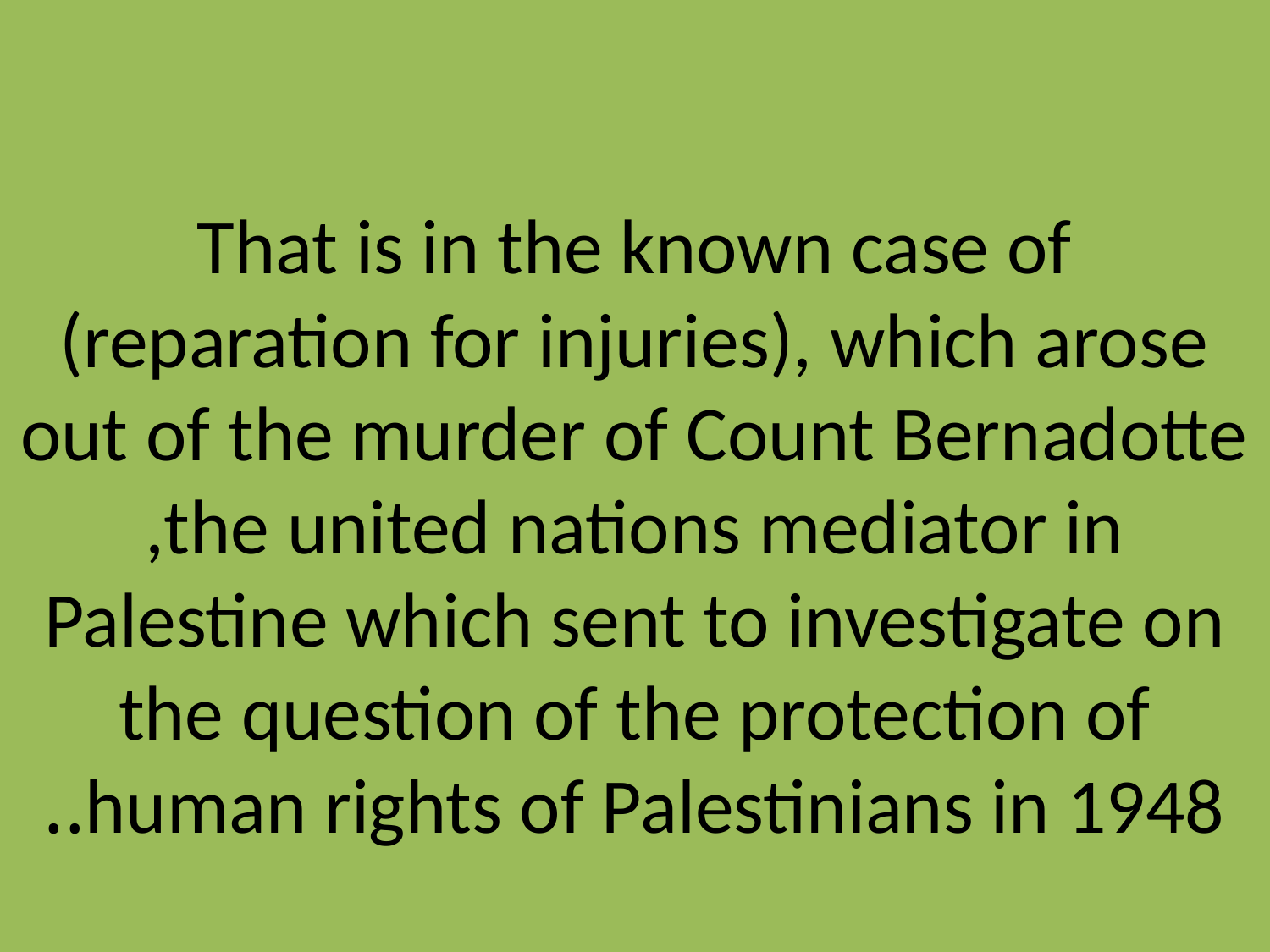

# That is in the known case of (reparation for injuries), which arose out of the murder of Count Bernadotte ,the united nations mediator in Palestine which sent to investigate on the question of the protection of human rights of Palestinians in 1948..